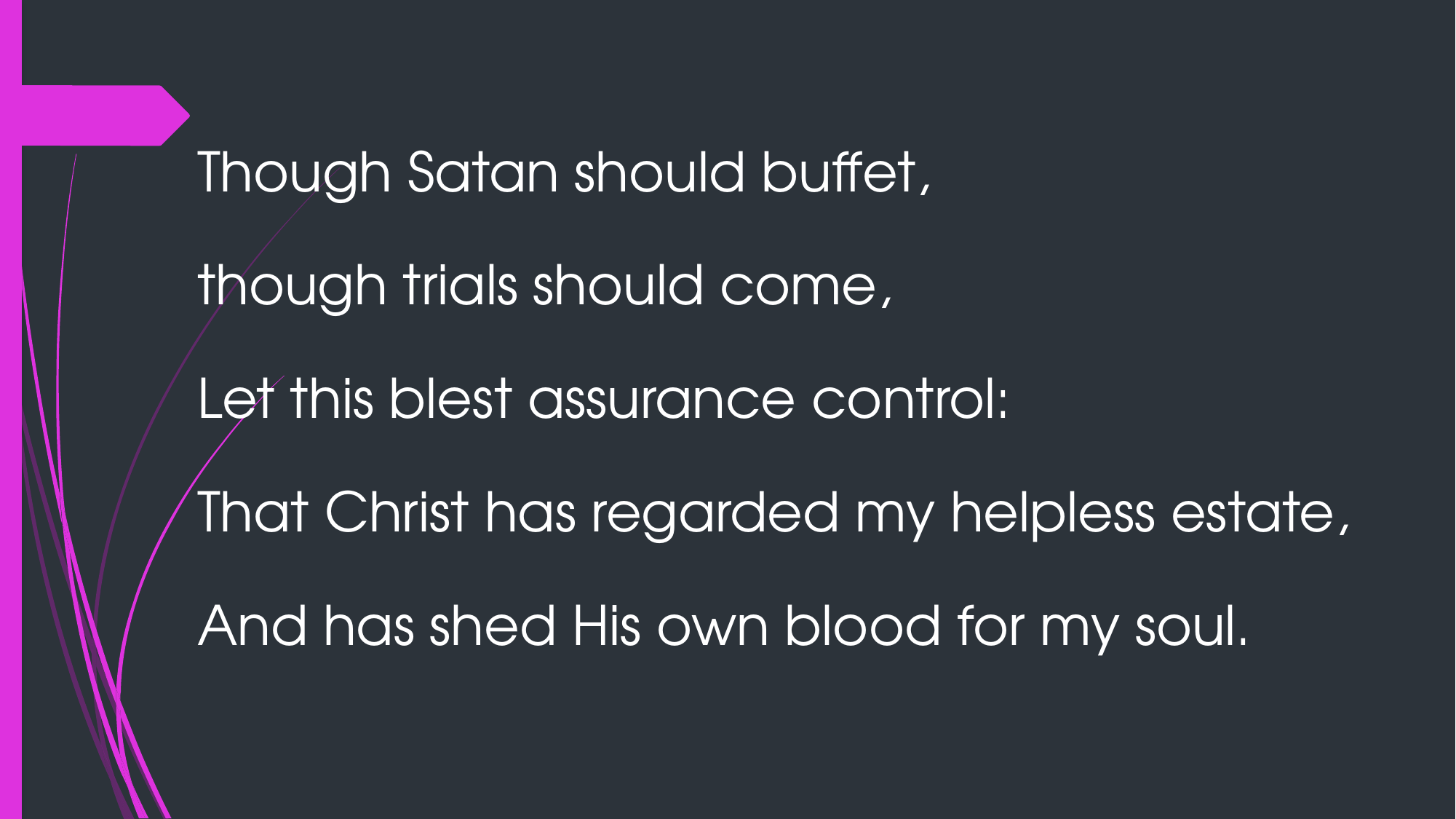

Though Satan should buffet,
though trials should come,
Let this blest assurance control:
That Christ has regarded my helpless estate,
And has shed His own blood for my soul.